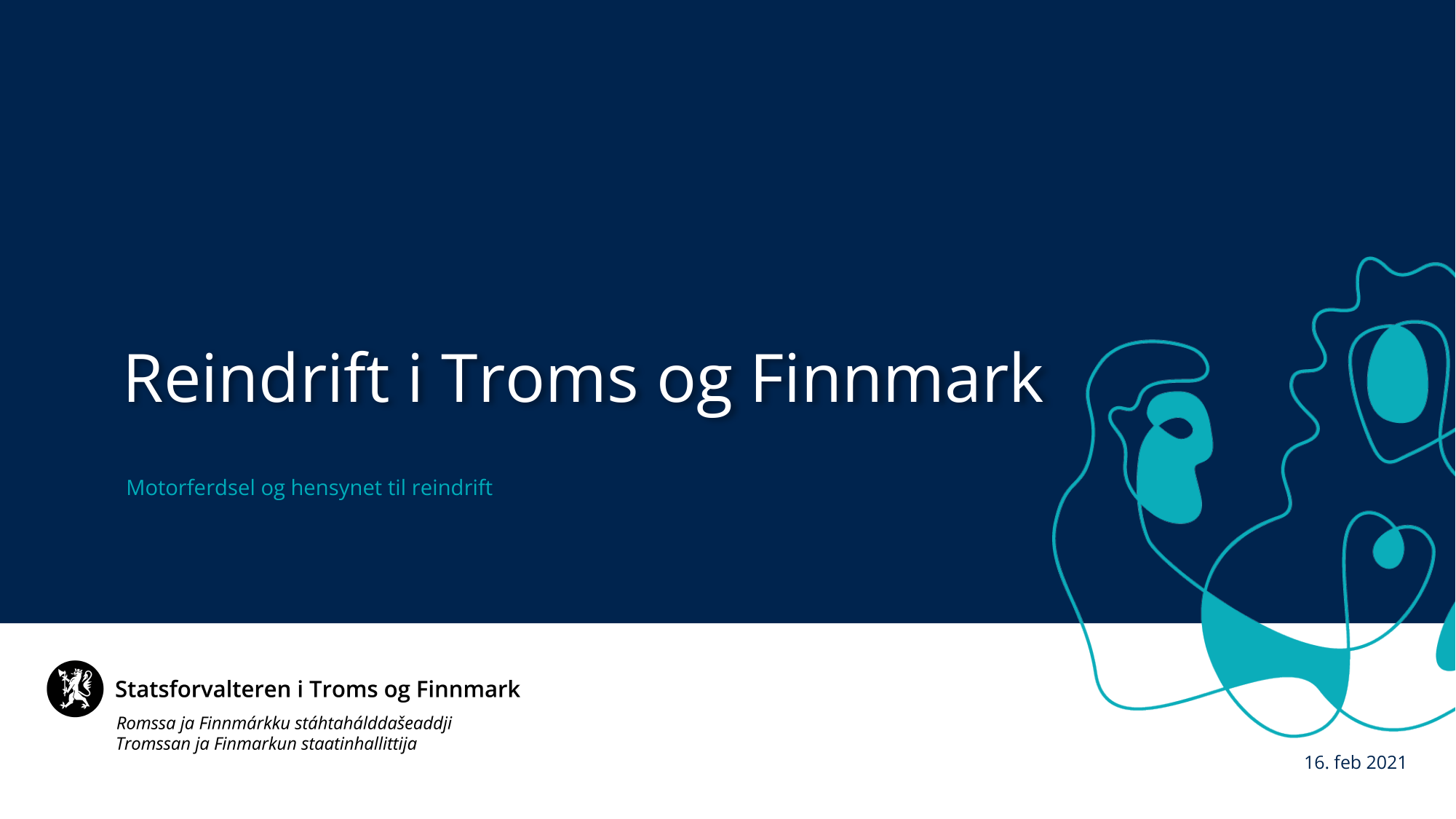

Reindrift i Troms og Finnmark
Motorferdsel og hensynet til reindrift
16. feb 2021